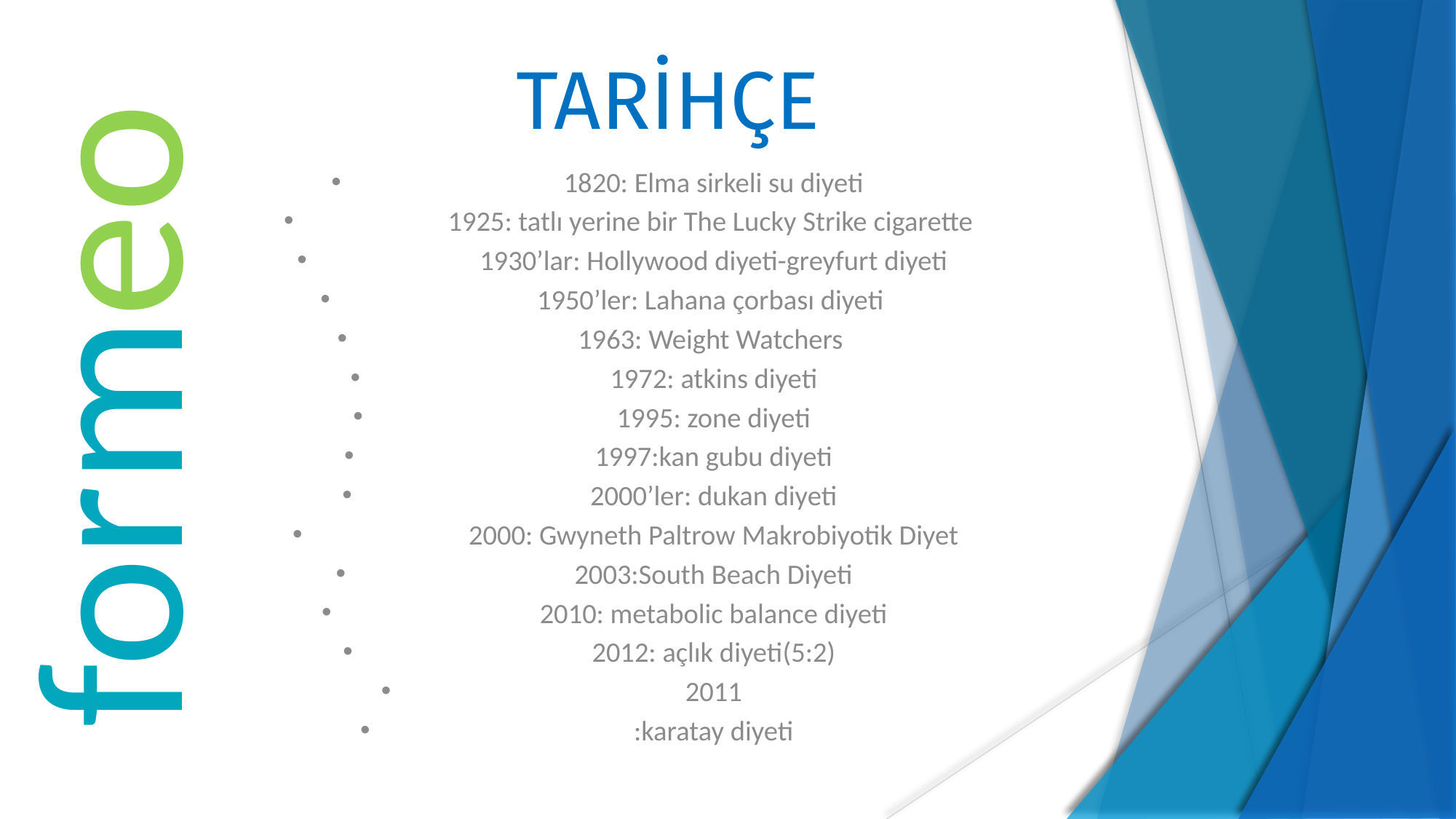

TARİHÇE
1820: Elma sirkeli su diyeti
1925: tatlı yerine bir The Lucky Strike cigarette
1930’lar: Hollywood diyeti-greyfurt diyeti
1950’ler: Lahana çorbası diyeti
1963: Weight Watchers
1972: atkins diyeti
1995: zone diyeti
1997:kan gubu diyeti
2000’ler: dukan diyeti
2000: Gwyneth Paltrow Makrobiyotik Diyet
2003:South Beach Diyeti
2010: metabolic balance diyeti
2012: açlık diyeti(5:2)
2011
:karatay diyeti

# formeo